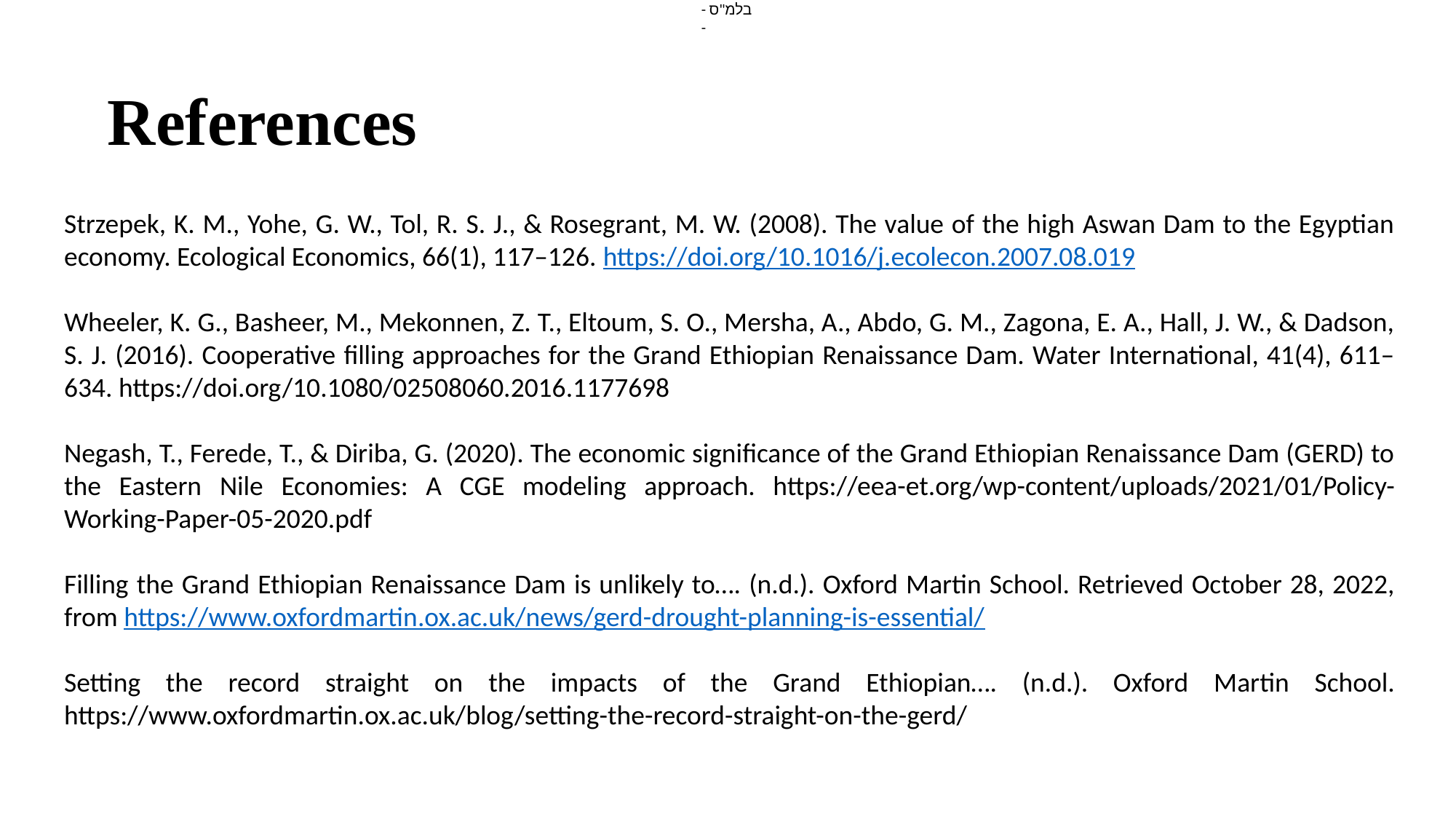

References
‌Strzepek, K. M., Yohe, G. W., Tol, R. S. J., & Rosegrant, M. W. (2008). The value of the high Aswan Dam to the Egyptian economy. Ecological Economics, 66(1), 117–126. https://doi.org/10.1016/j.ecolecon.2007.08.019

Wheeler, K. G., Basheer, M., Mekonnen, Z. T., Eltoum, S. O., Mersha, A., Abdo, G. M., Zagona, E. A., Hall, J. W., & Dadson, S. J. (2016). Cooperative filling approaches for the Grand Ethiopian Renaissance Dam. Water International, 41(4), 611–634. https://doi.org/10.1080/02508060.2016.1177698

Negash, T., Ferede, T., & Diriba, G. (2020). The economic significance of the Grand Ethiopian Renaissance Dam (GERD) to the Eastern Nile Economies: A CGE modeling approach. https://eea-et.org/wp-content/uploads/2021/01/Policy-Working-Paper-05-2020.pdf

Filling the Grand Ethiopian Renaissance Dam is unlikely to…. (n.d.). Oxford Martin School. Retrieved October 28, 2022, from https://www.oxfordmartin.ox.ac.uk/news/gerd-drought-planning-is-essential/

Setting the record straight on the impacts of the Grand Ethiopian…. (n.d.). Oxford Martin School. https://www.oxfordmartin.ox.ac.uk/blog/setting-the-record-straight-on-the-gerd/